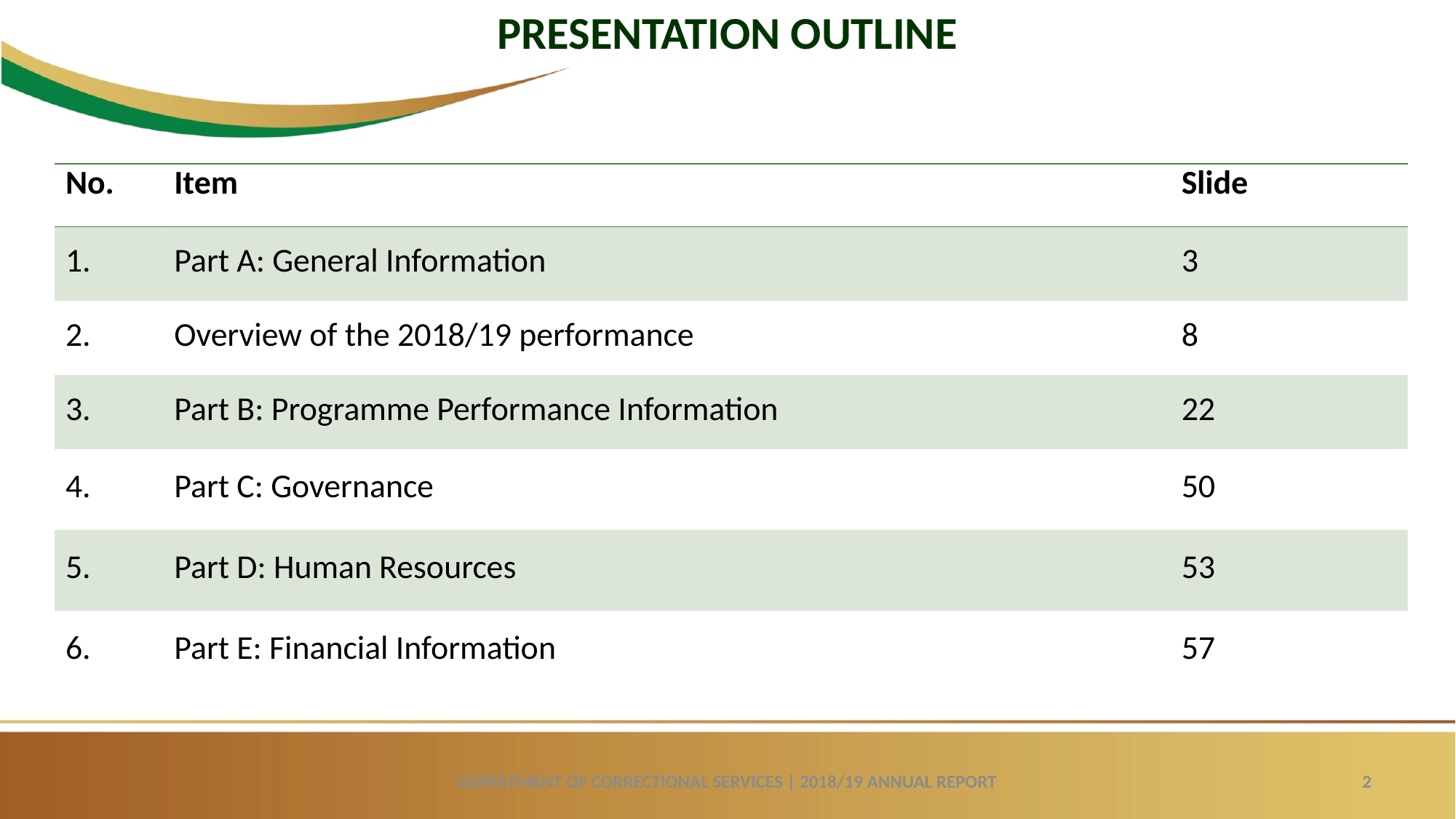

PRESENTATION OUTLINE
| No. | Item | Slide |
| --- | --- | --- |
| 1. | Part A: General Information | 3 |
| 2. | Overview of the 2018/19 performance | 8 |
| 3. | Part B: Programme Performance Information | 22 |
| 4. | Part C: Governance | 50 |
| 5. | Part D: Human Resources | 53 |
| 6. | Part E: Financial Information | 57 |
DEPARTMENT OF CORRECTIONAL SERVICES | 2018/19 ANNUAL REPORT
2